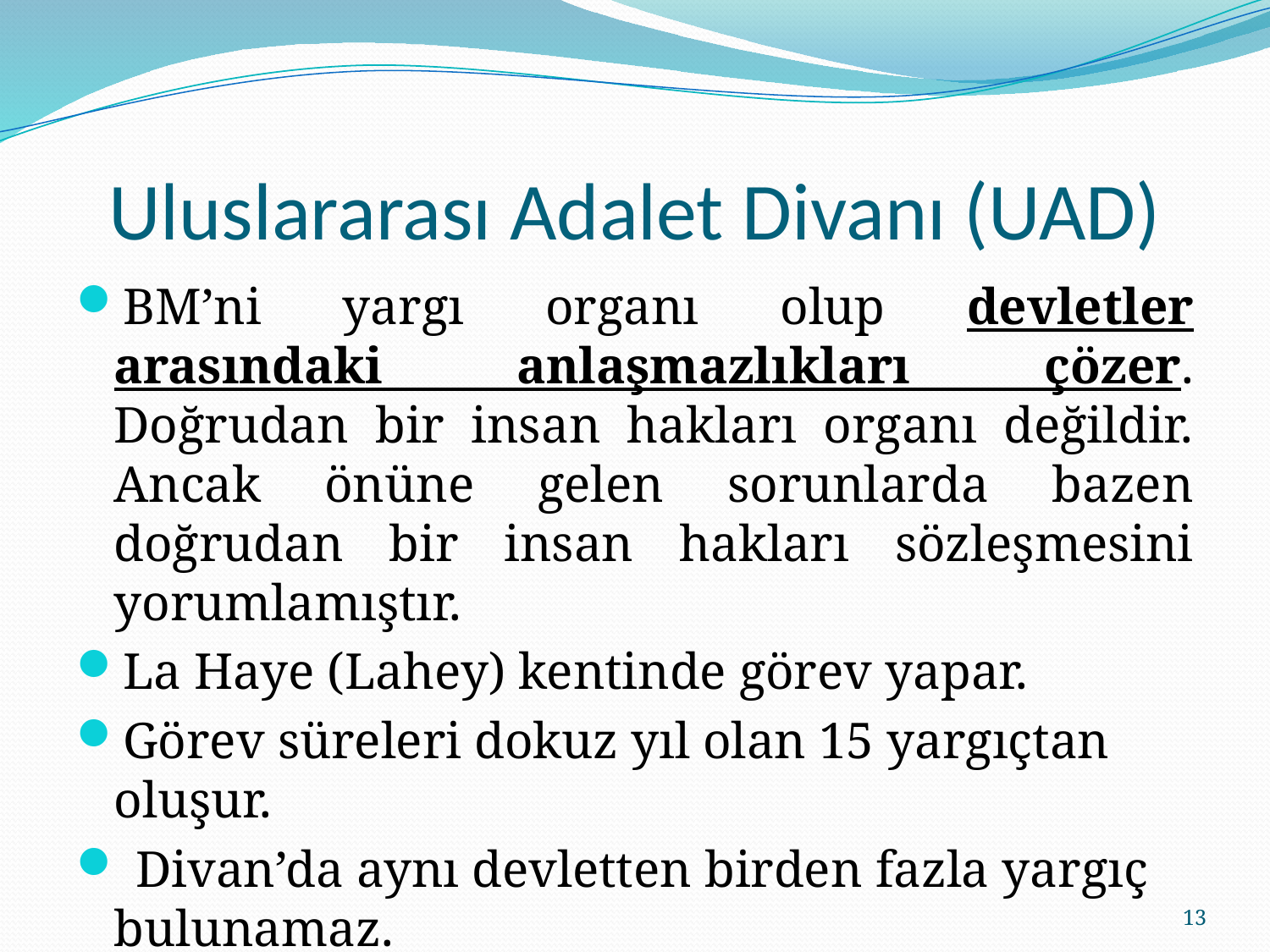

# Uluslararası Adalet Divanı (UAD)
BM’ni yargı organı olup devletler arasındaki anlaşmazlıkları çözer. Doğrudan bir insan hakları organı değildir. Ancak önüne gelen sorunlarda bazen doğrudan bir insan hakları sözleşmesini yorumlamıştır.
La Haye (Lahey) kentinde görev yapar.
Görev süreleri dokuz yıl olan 15 yargıçtan oluşur.
 Divan’da aynı devletten birden fazla yargıç bulunamaz.
13